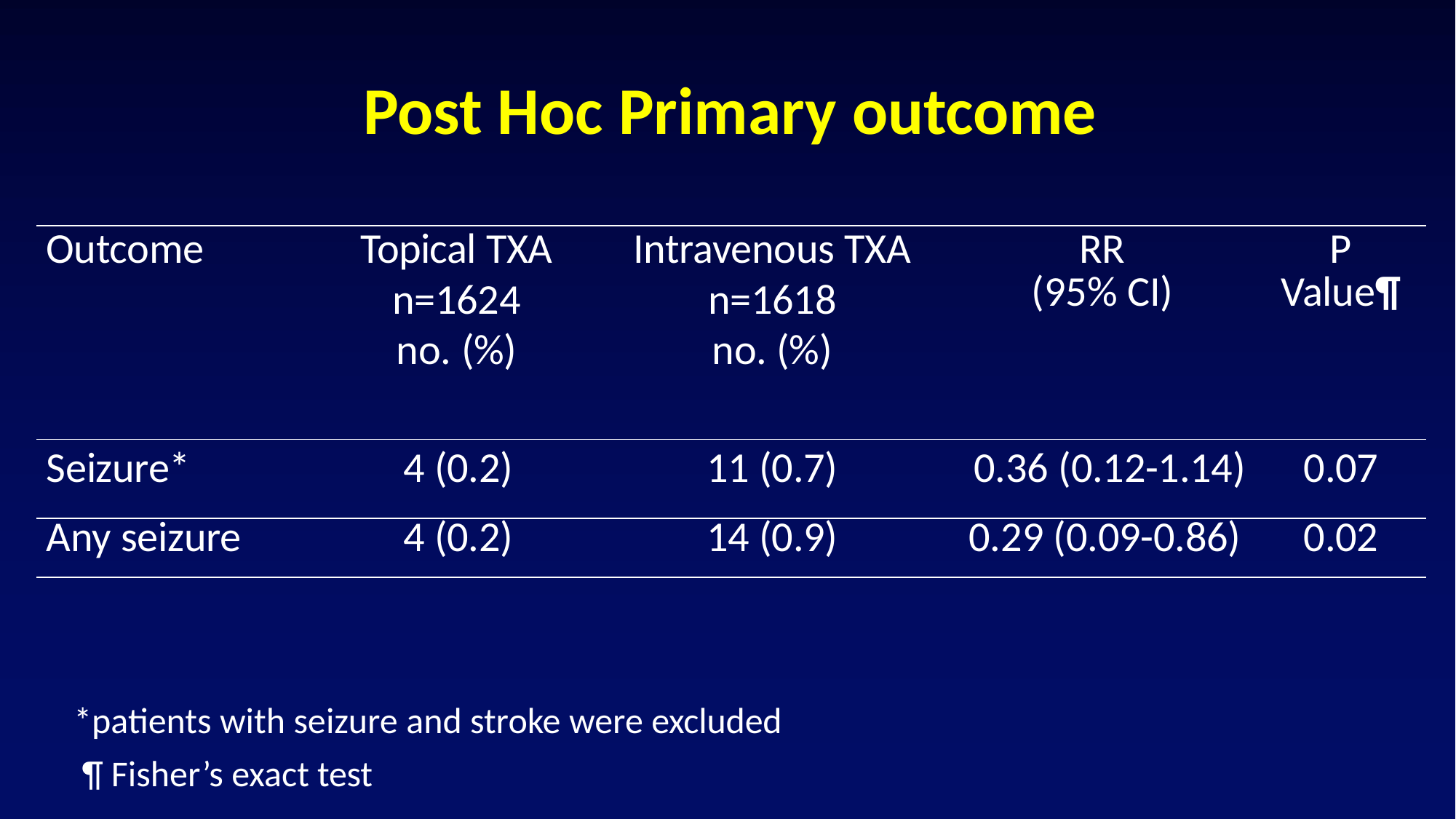

# Post Hoc Primary outcome
| Outcome | Topical TXA n=1624 no. (%) | Intravenous TXA n=1618 no. (%) | RR (95% CI) | P Value¶ |
| --- | --- | --- | --- | --- |
| Seizure\* | 4 (0.2) | 11 (0.7) | 0.36 (0.12-1.14) | 0.07 |
| Any seizure | 4 (0.2) | 14 (0.9) | 0.29 (0.09-0.86) | 0.02 |
*patients with seizure and stroke were excluded
¶ Fisher’s exact test